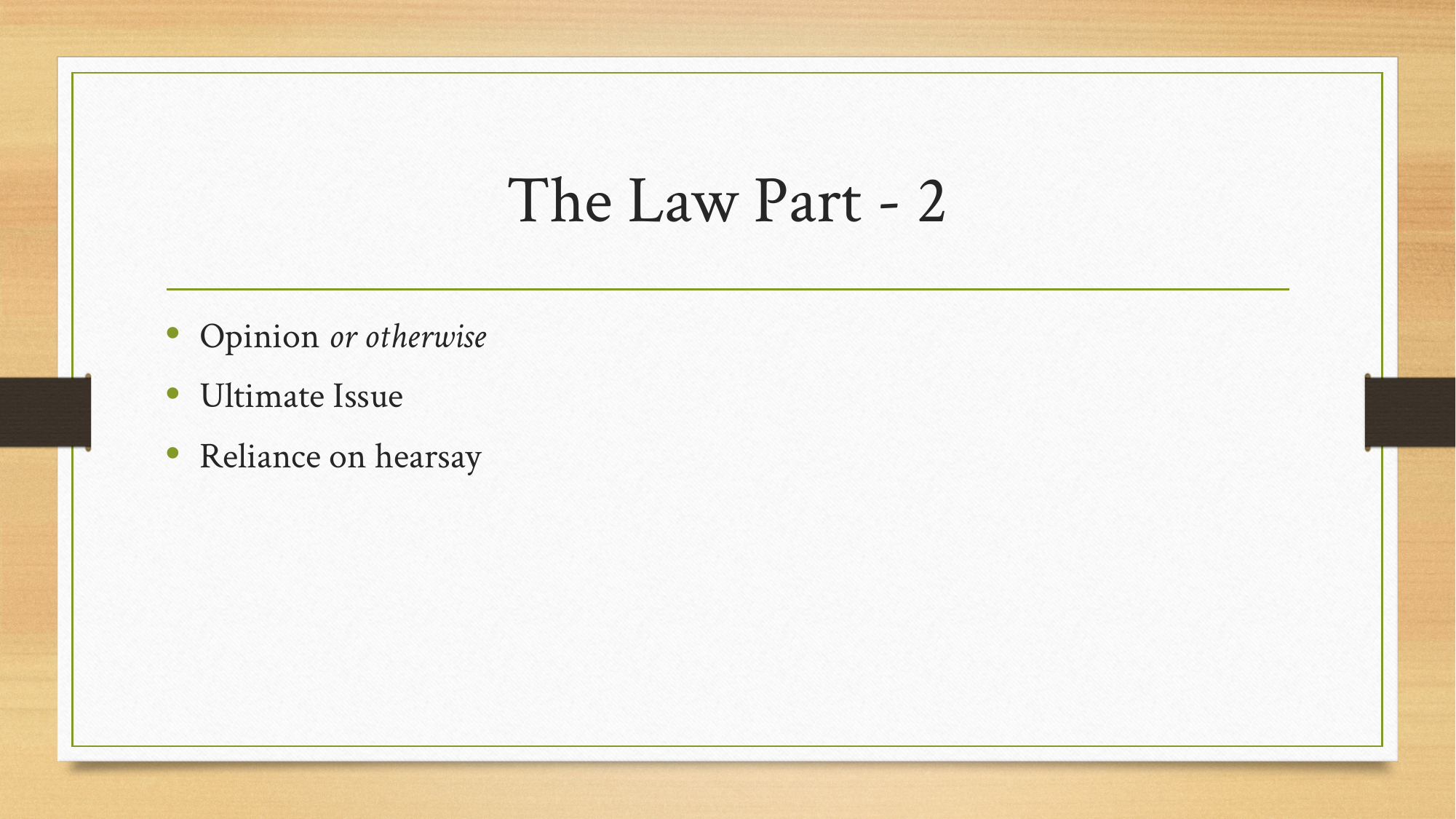

# The Law Part - 2
Opinion or otherwise
Ultimate Issue
Reliance on hearsay